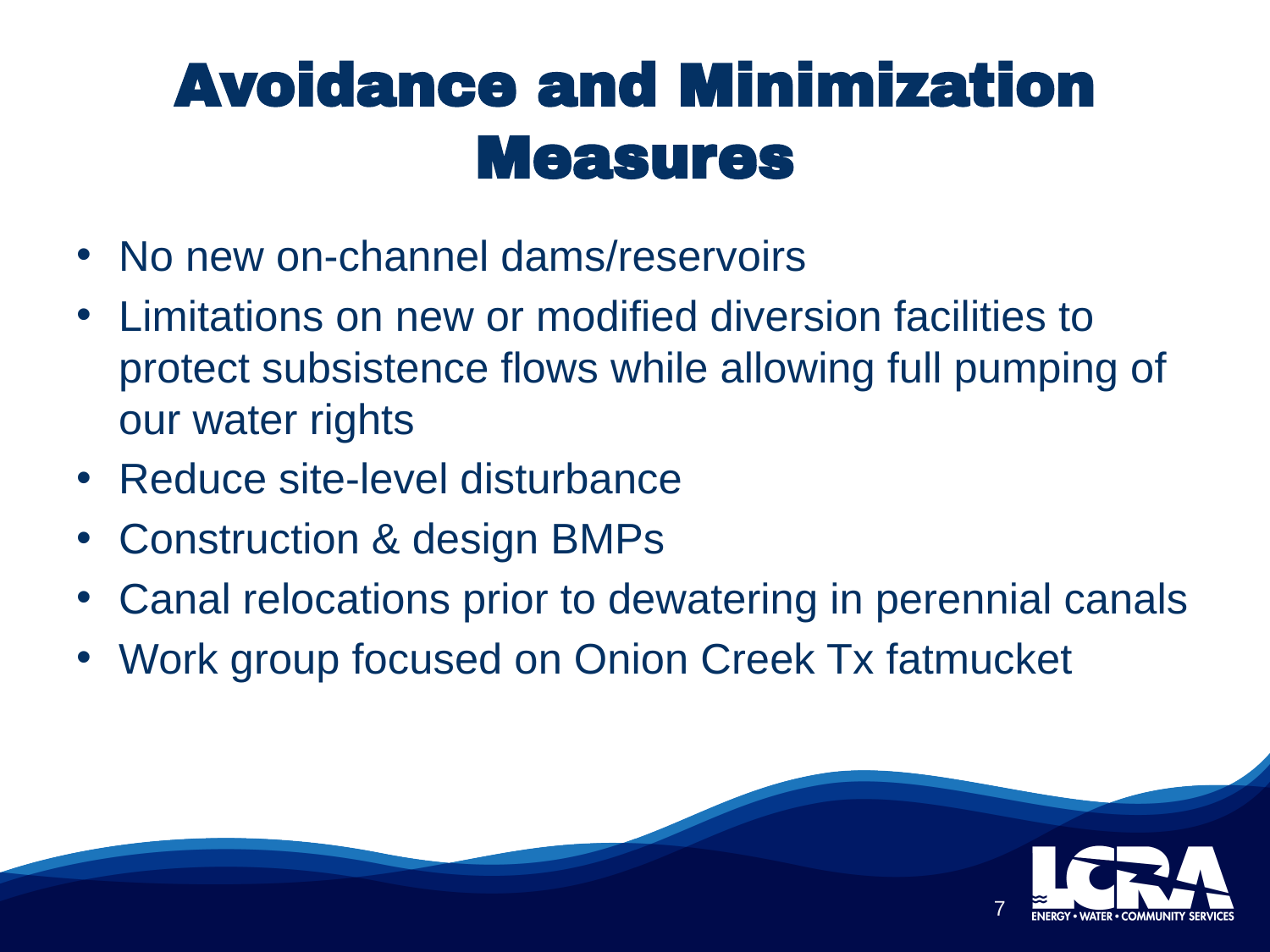

# Avoidance and Minimization Measures
No new on-channel dams/reservoirs
Limitations on new or modified diversion facilities to protect subsistence flows while allowing full pumping of our water rights
Reduce site-level disturbance
Construction & design BMPs
Canal relocations prior to dewatering in perennial canals
Work group focused on Onion Creek Tx fatmucket

7